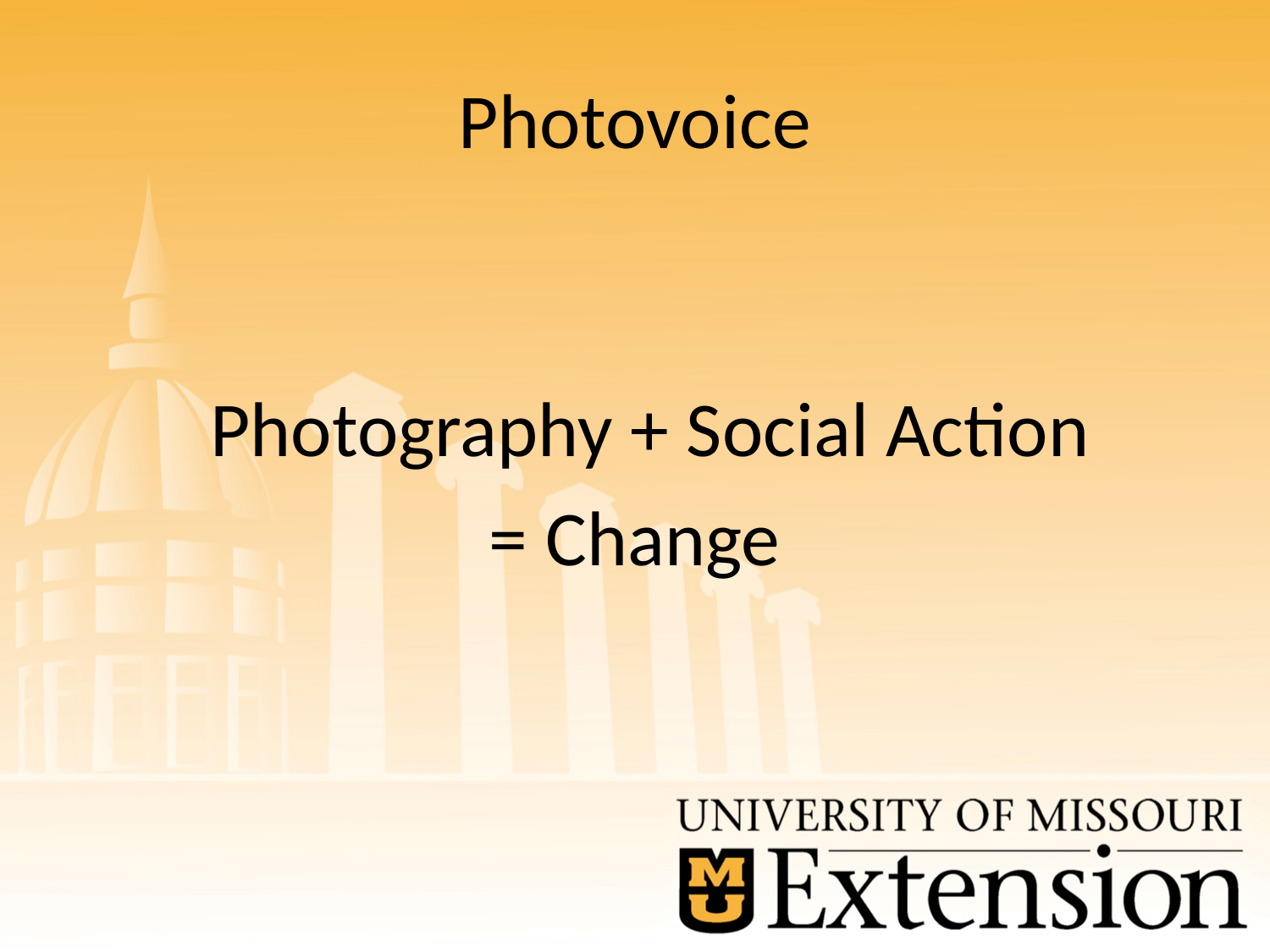

# Photovoice

Photography + Social Action
= Change